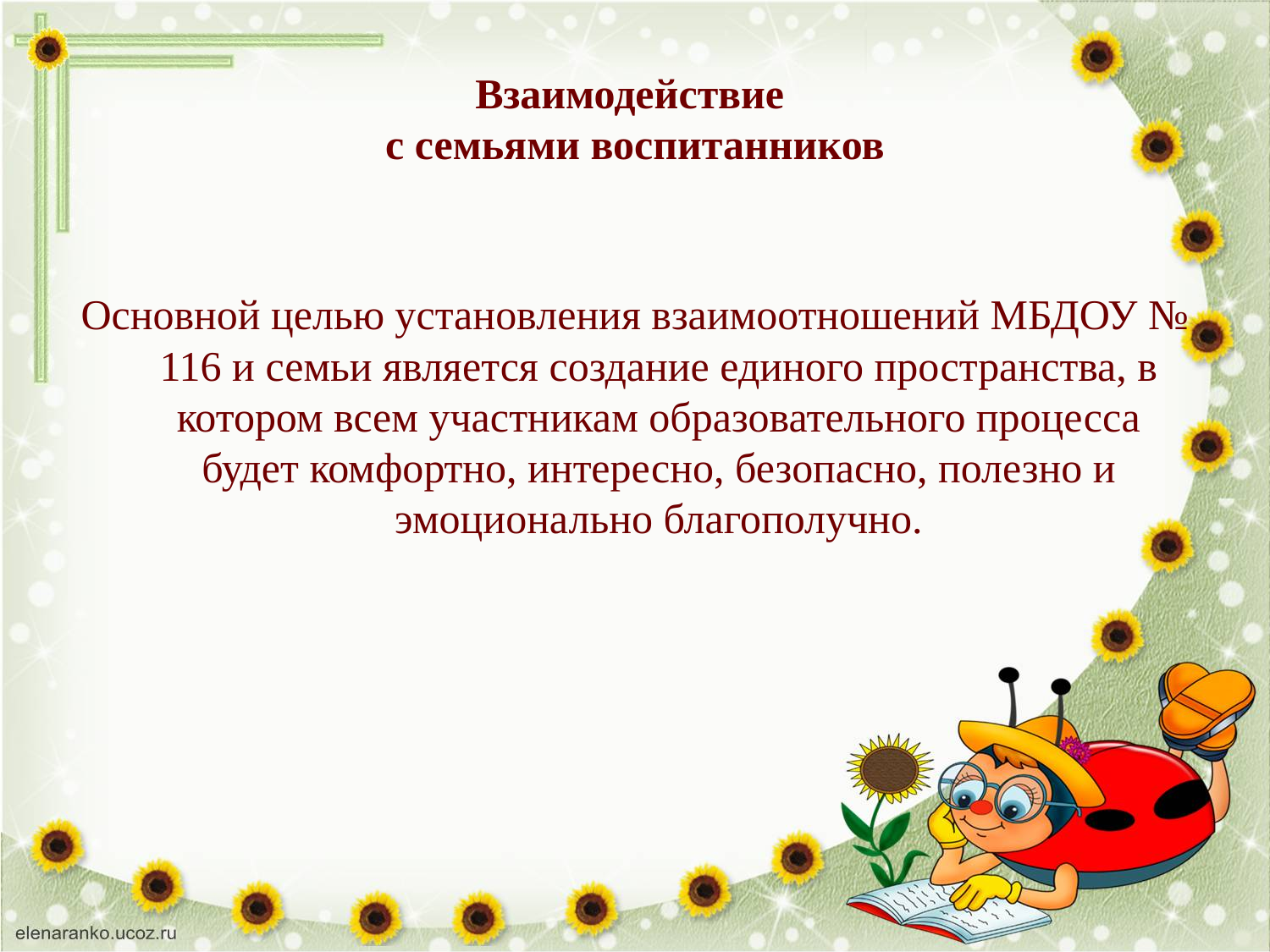

# Взаимодействие с семьями воспитанников

Основной целью установления взаимоотношений МБДОУ № 116 и семьи является создание единого пространства, в котором всем участникам образовательного процесса будет комфортно, интересно, безопасно, полезно и эмоционально благополучно.